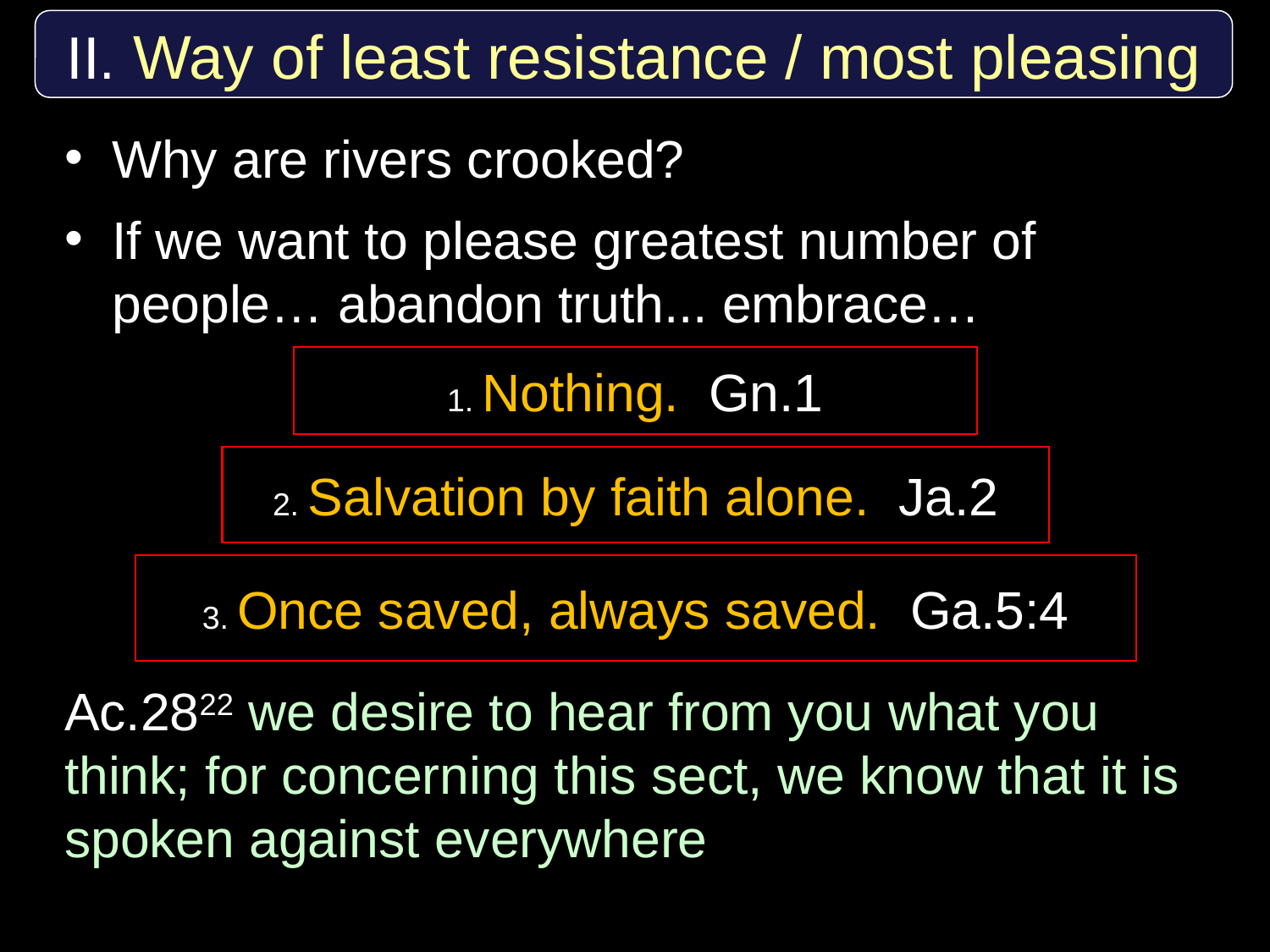

#
II. Way of least resistance / most pleasing
Why are rivers crooked?
If we want to please greatest number of people… abandon truth... embrace…

Ac.2822 we desire to hear from you what you think; for concerning this sect, we know that it is spoken against everywhere

1. Nothing.  Gn.1
2. Salvation by faith alone.  Ja.2
3. Once saved, always saved.  Ga.5:4